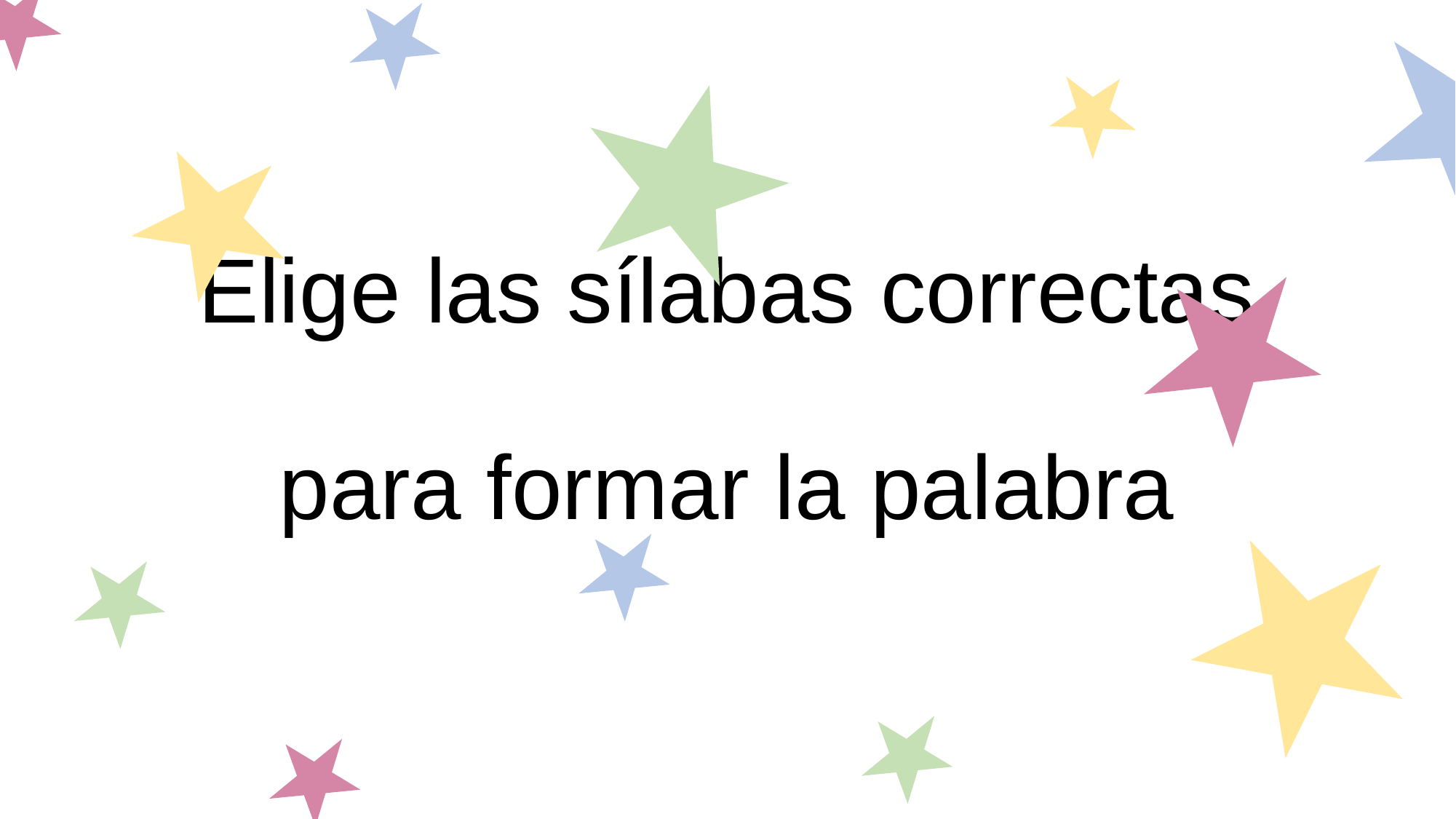

# Elige las sílabas correctas para formar la palabra